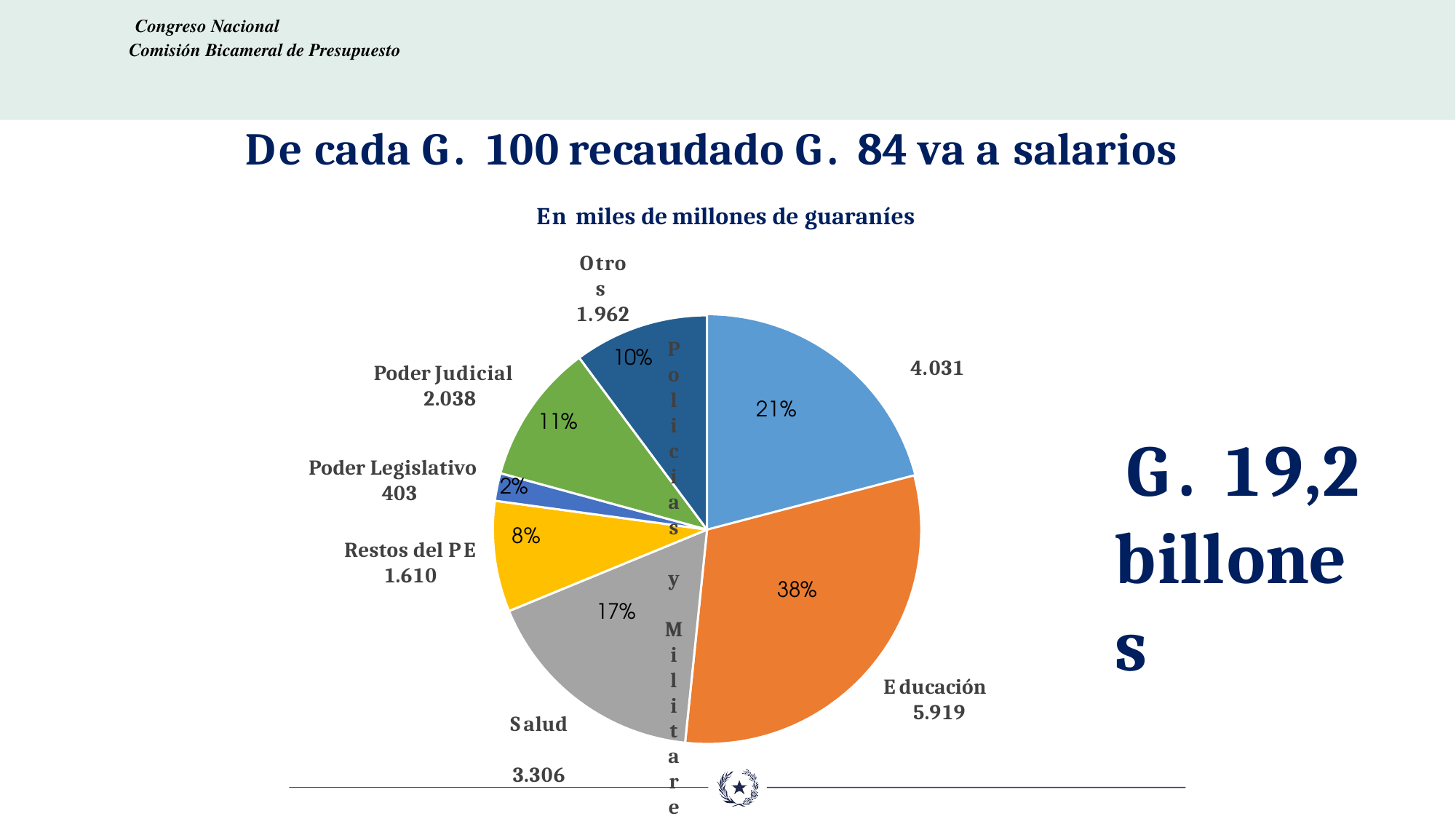

Congreso Nacional
	  Comisión Bicameral de Presupuesto

Participación de Servicios Personales sobre la recaudación
De cada G. 100 recaudado G. 84 va a salarios
En miles de millones de guaraníes
Otros  1.962
Policias y Militares

10%
4.031

Poder Judicial  2.038
21%
11%
G. 19,2
billones
Poder Legislativo  403
2%

8%

Restos del PE
1.610
38%
17%
Educación  5.919
Salud  3.306